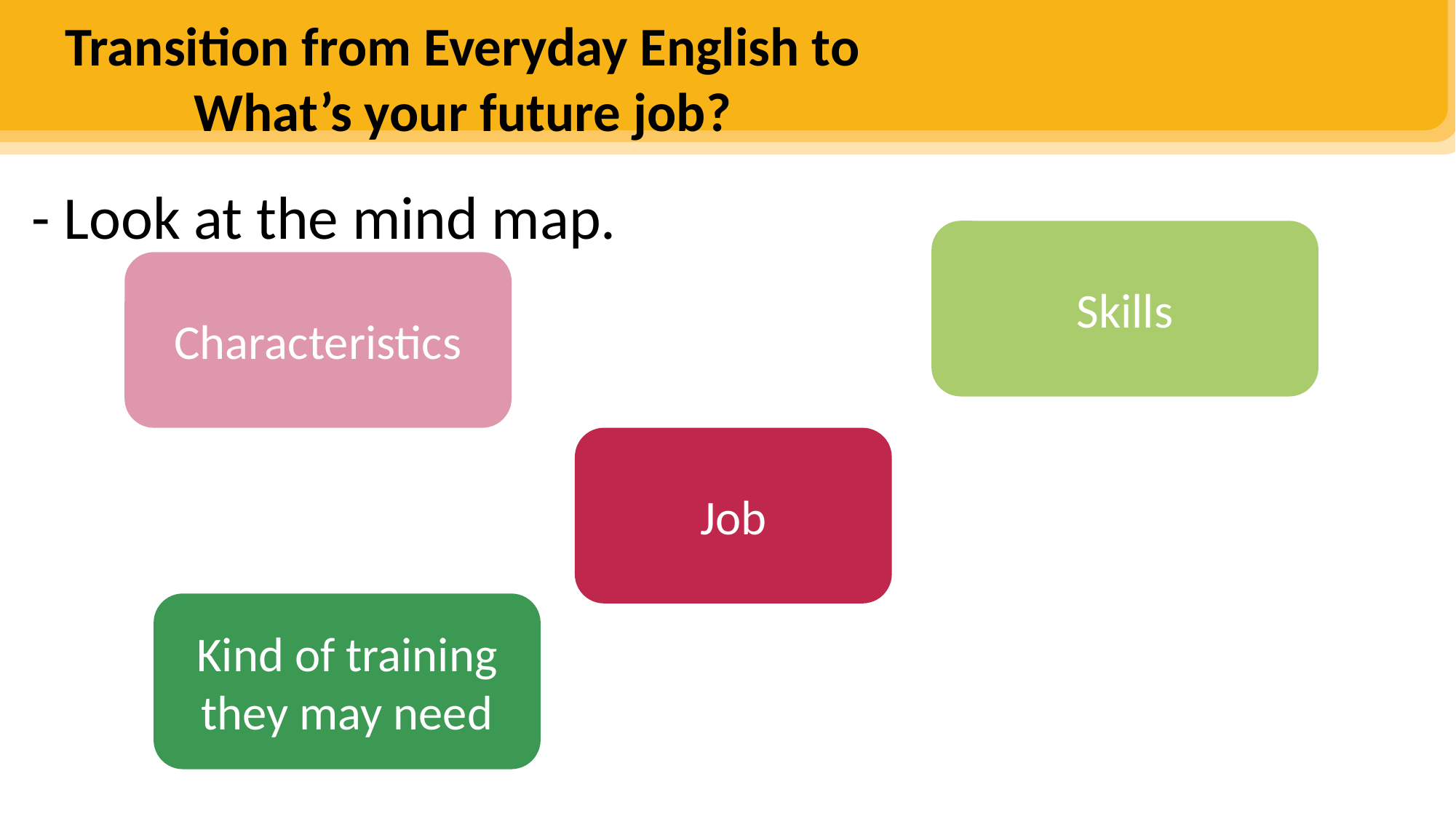

Transition from Everyday English to What’s your future job?
#
Skills:
teaching and explaining concepts, persuading others, managing time
- Look at the mind map.
Skills
Characteristics: patient, persuasive
Characteristics
Job
Kind of training they may need
Teacher
Kind of training they may need:
formal training at a teacher college or university